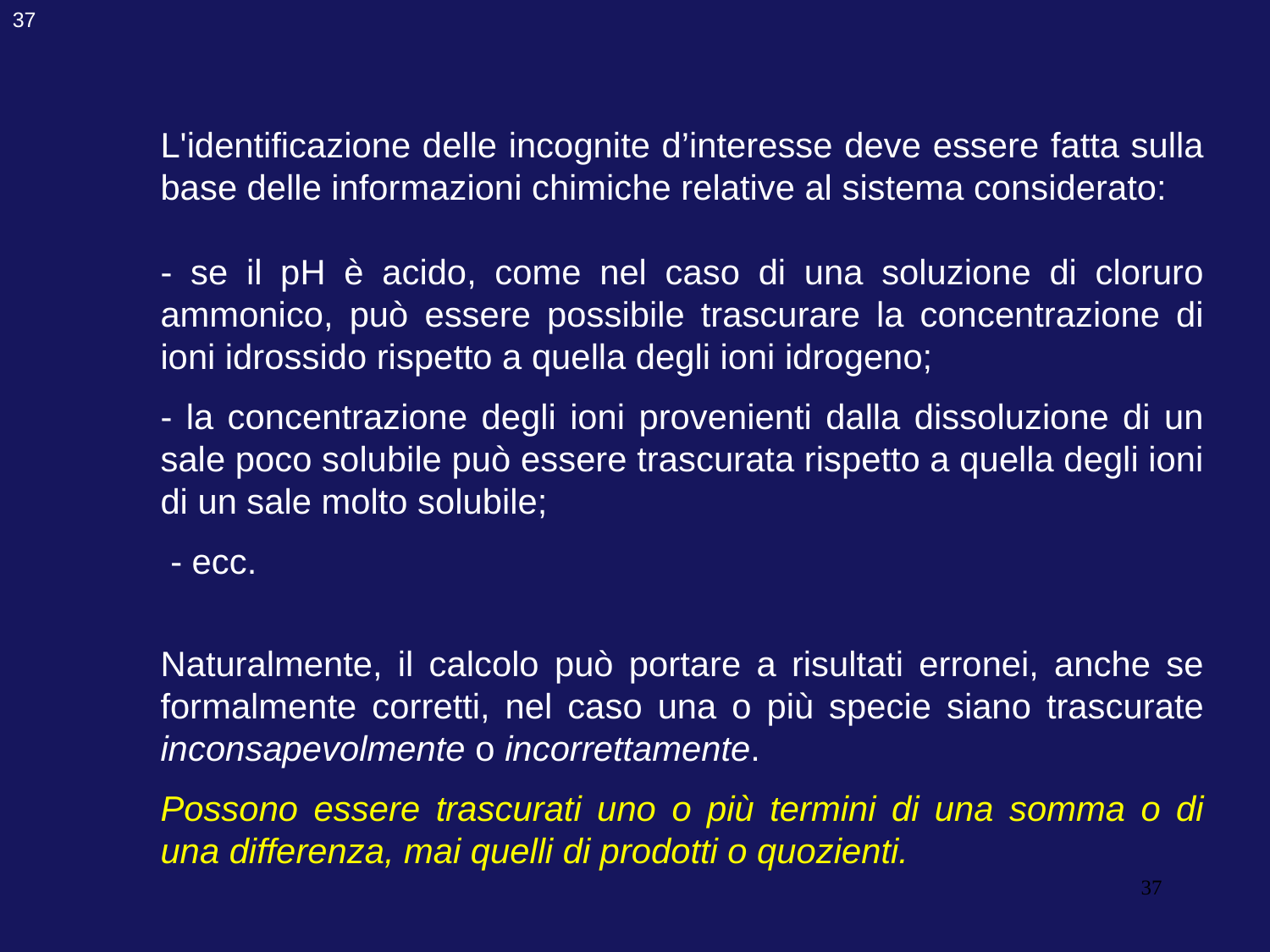

37
L'identificazione delle incognite d’interesse deve essere fatta sulla base delle informazioni chimiche relative al sistema considerato:
- se il pH è acido, come nel caso di una soluzione di cloruro ammonico, può essere possibile trascurare la concentrazione di ioni idrossido rispetto a quella degli ioni idrogeno;
- la concentrazione degli ioni provenienti dalla dissoluzione di un sale poco solubile può essere trascurata rispetto a quella degli ioni di un sale molto solubile;
 - ecc.

Naturalmente, il calcolo può portare a risultati erronei, anche se formalmente corretti, nel caso una o più specie siano trascurate inconsapevolmente o incorrettamente.
Possono essere trascurati uno o più termini di una somma o di una differenza, mai quelli di prodotti o quozienti.
37